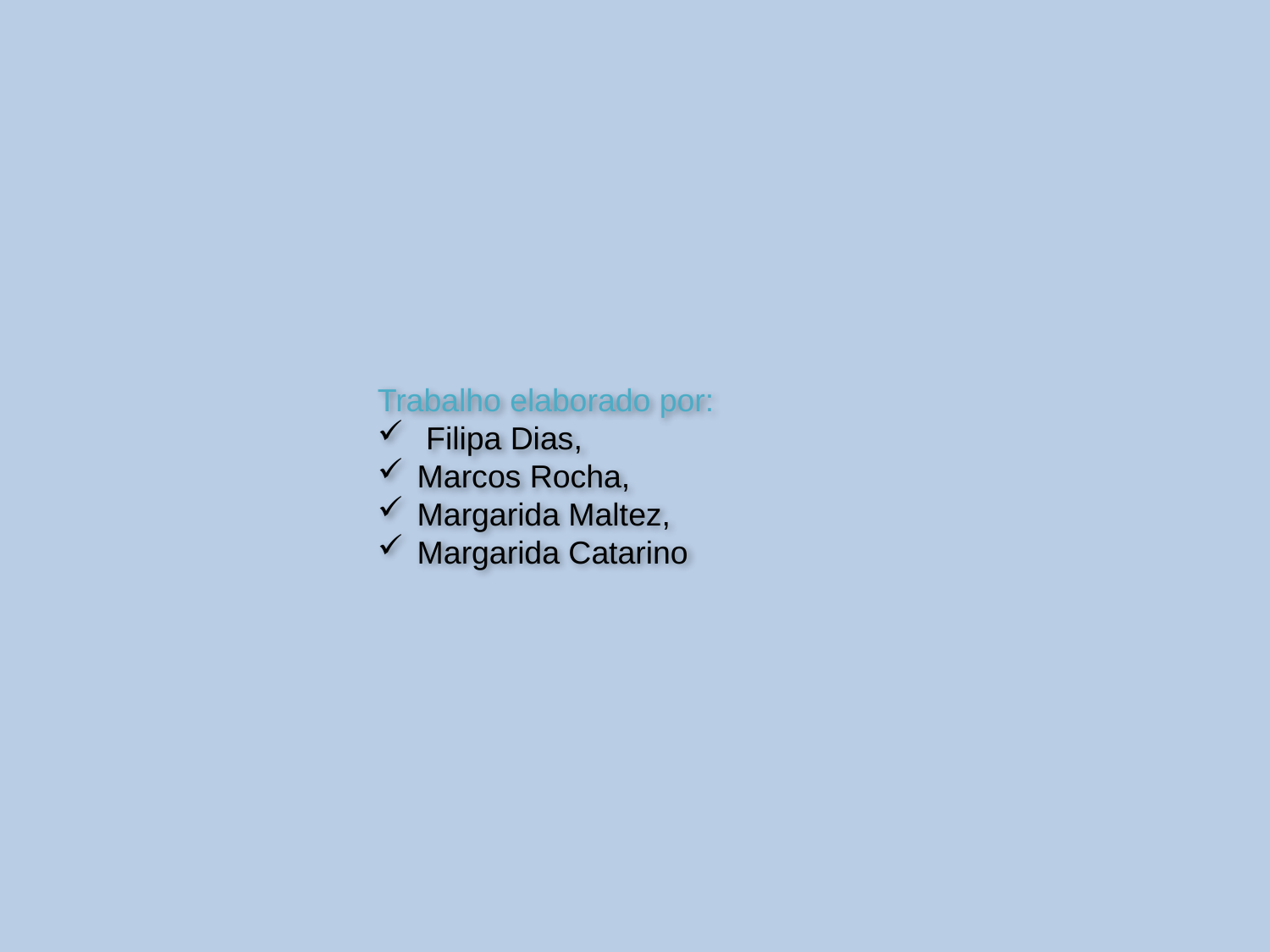

Trabalho elaborado por:
 Filipa Dias,
Marcos Rocha,
Margarida Maltez,
Margarida Catarino